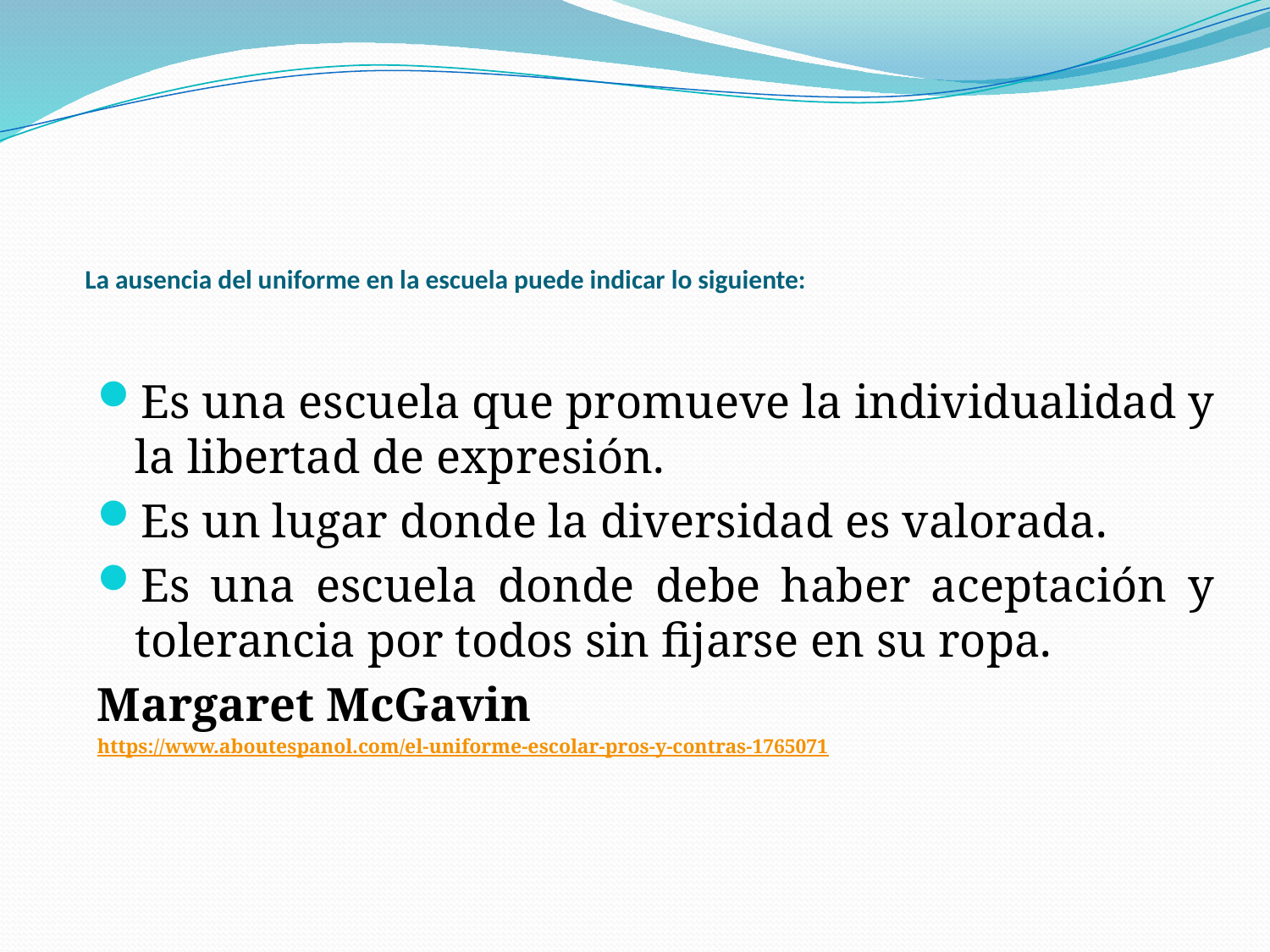

# La ausencia del uniforme en la escuela puede indicar lo siguiente:
Es una escuela que promueve la individualidad y la libertad de expresión.
Es un lugar donde la diversidad es valorada.
Es una escuela donde debe haber aceptación y tolerancia por todos sin fijarse en su ropa.
Margaret McGavin
https://www.aboutespanol.com/el-uniforme-escolar-pros-y-contras-1765071